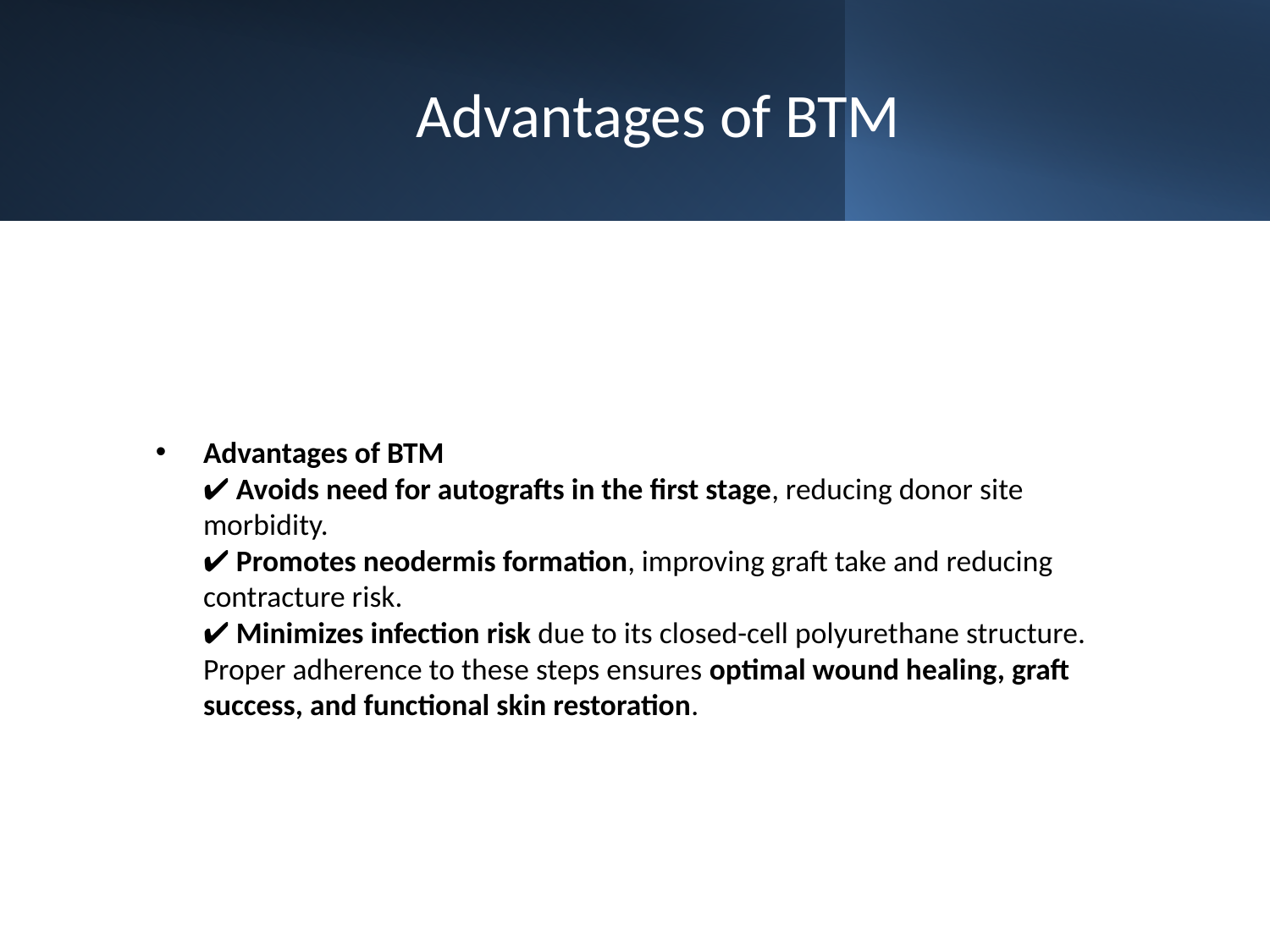

# Advantages of BTM
Advantages of BTM
✔ Avoids need for autografts in the first stage, reducing donor site morbidity.
✔ Promotes neodermis formation, improving graft take and reducing contracture risk.
✔ Minimizes infection risk due to its closed-cell polyurethane structure.
Proper adherence to these steps ensures optimal wound healing, graft success, and functional skin restoration.